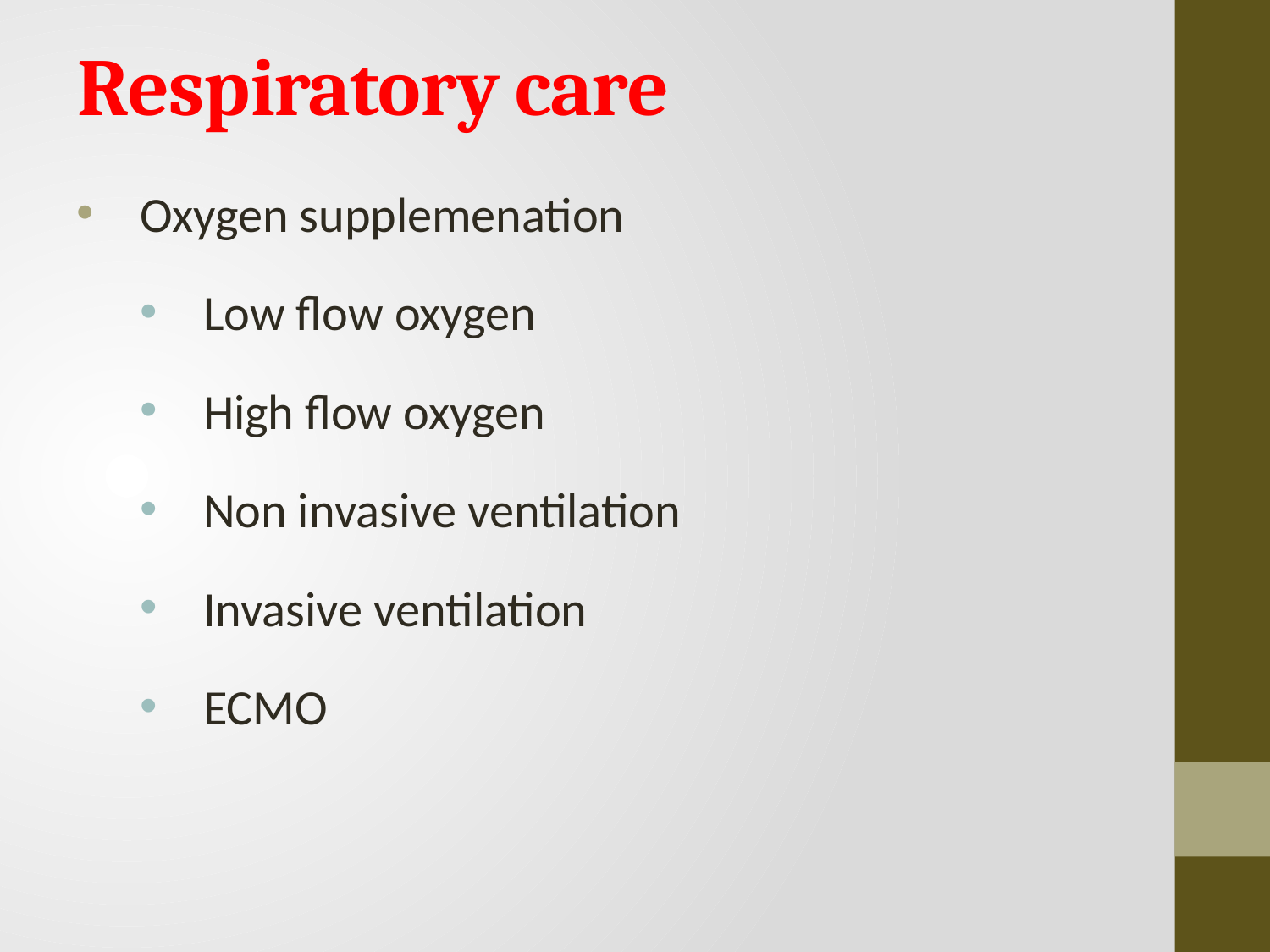

# Respiratory care
Oxygen supplemenation
Low flow oxygen
High flow oxygen
Non invasive ventilation
Invasive ventilation
ECMO